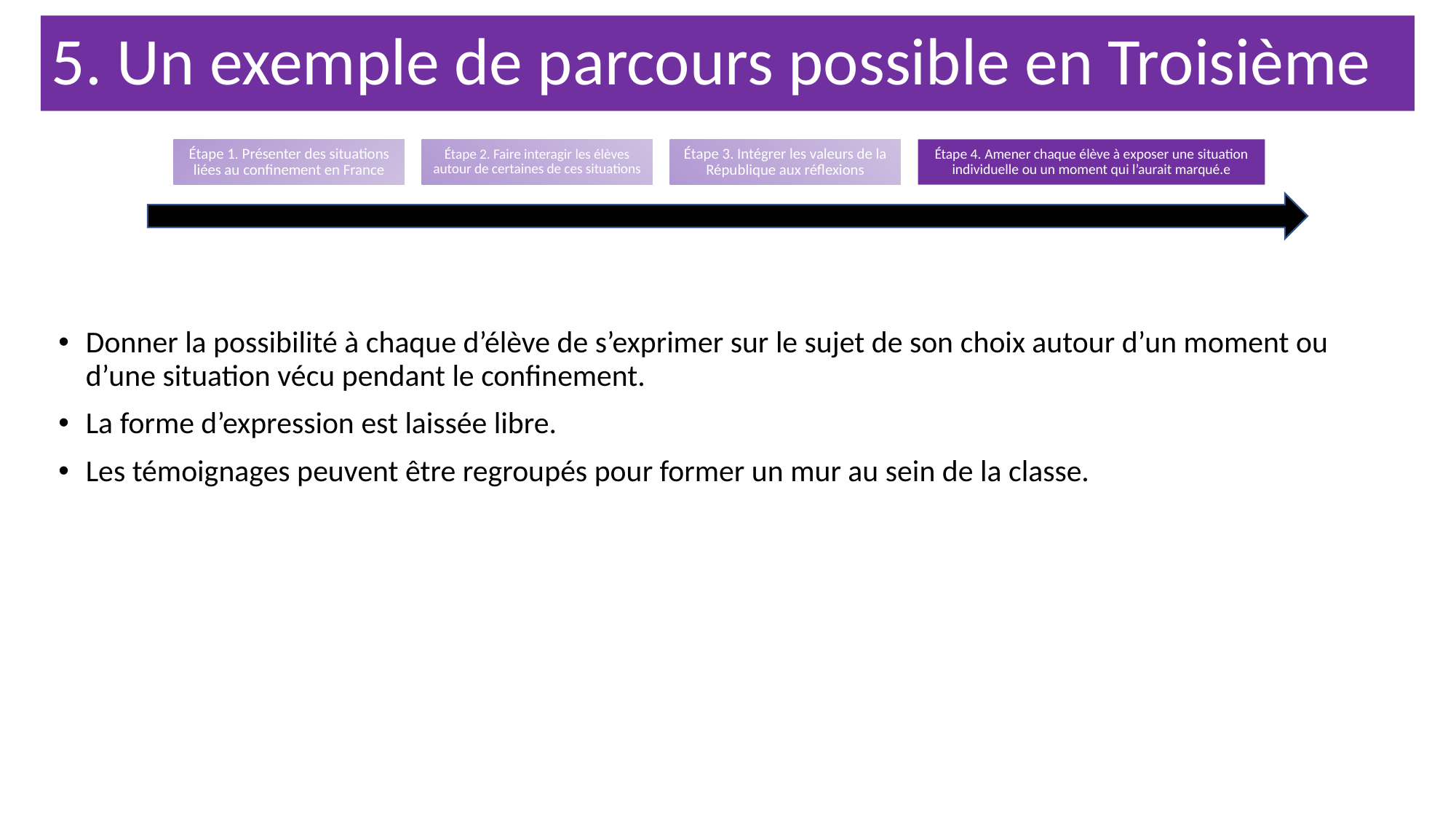

# 5. Un exemple de parcours possible en Troisième
Étape 1. Présenter des situations liées au confinement en France
Étape 2. Faire interagir les élèves autour de certaines de ces situations
Étape 3. Intégrer les valeurs de la République aux réflexions
Étape 4. Amener chaque élève à exposer une situation individuelle ou un moment qui l’aurait marqué.e

Donner la possibilité à chaque d’élève de s’exprimer sur le sujet de son choix autour d’un moment ou d’une situation vécu pendant le confinement.
La forme d’expression est laissée libre.
Les témoignages peuvent être regroupés pour former un mur au sein de la classe.